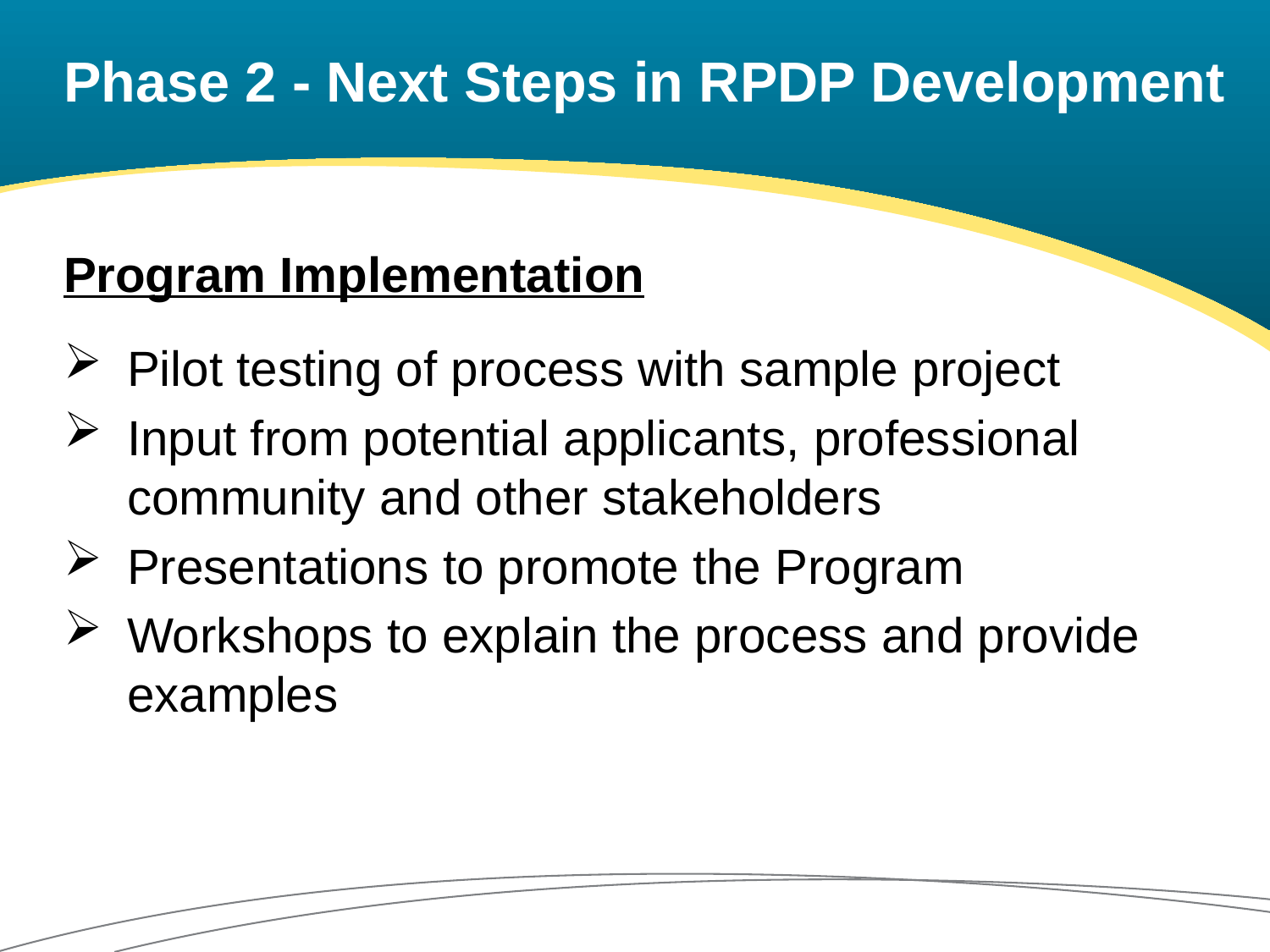

# Phase 2 - Next Steps in RPDP Development
Program Implementation

Pilot testing of process with sample project
Input from potential applicants, professional community and other stakeholders
Presentations to promote the Program
Workshops to explain the process and provide examples